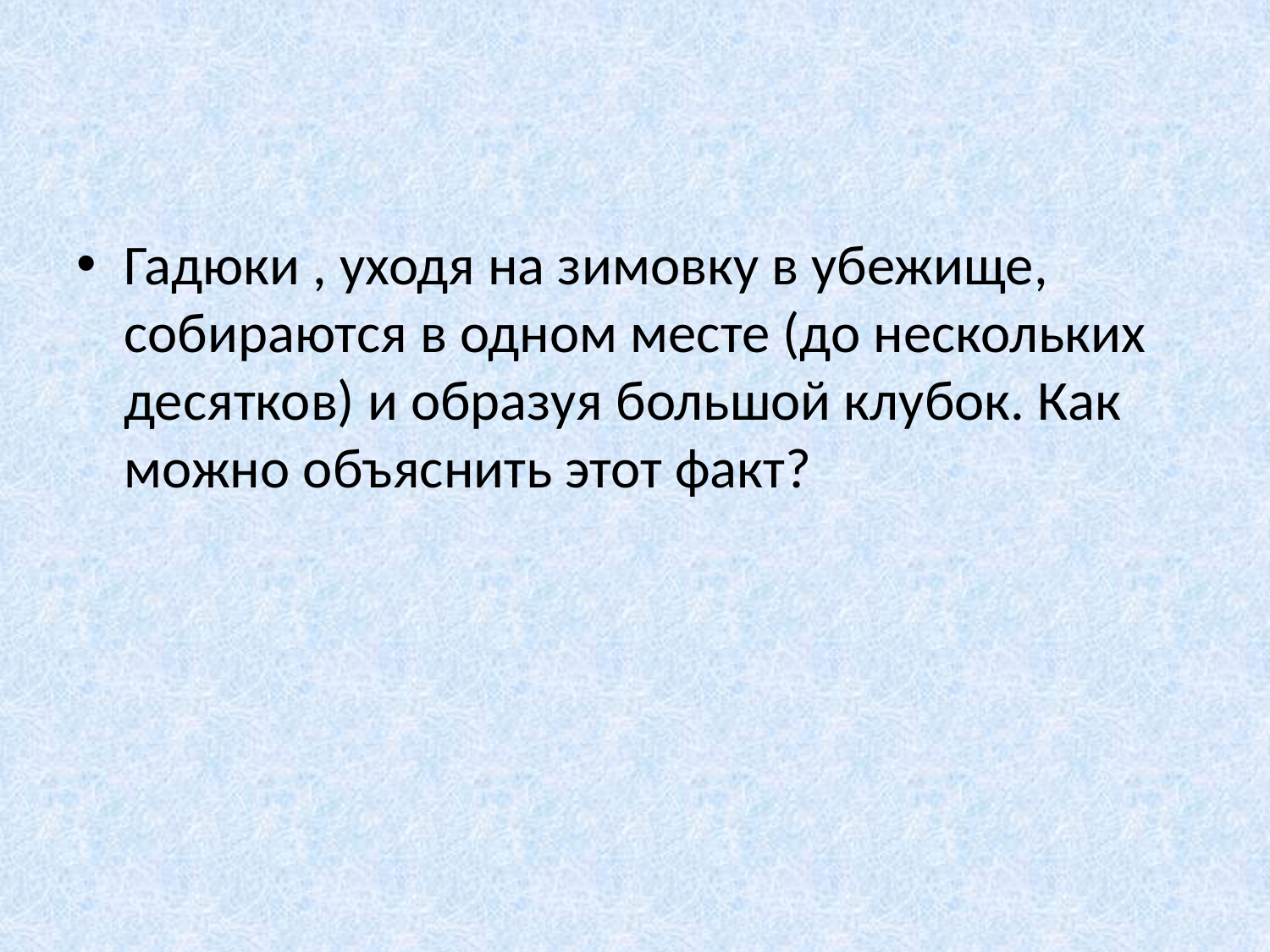

#
Гадюки , уходя на зимовку в убежище, собираются в одном месте (до нескольких десятков) и образуя большой клубок. Как можно объяснить этот факт?